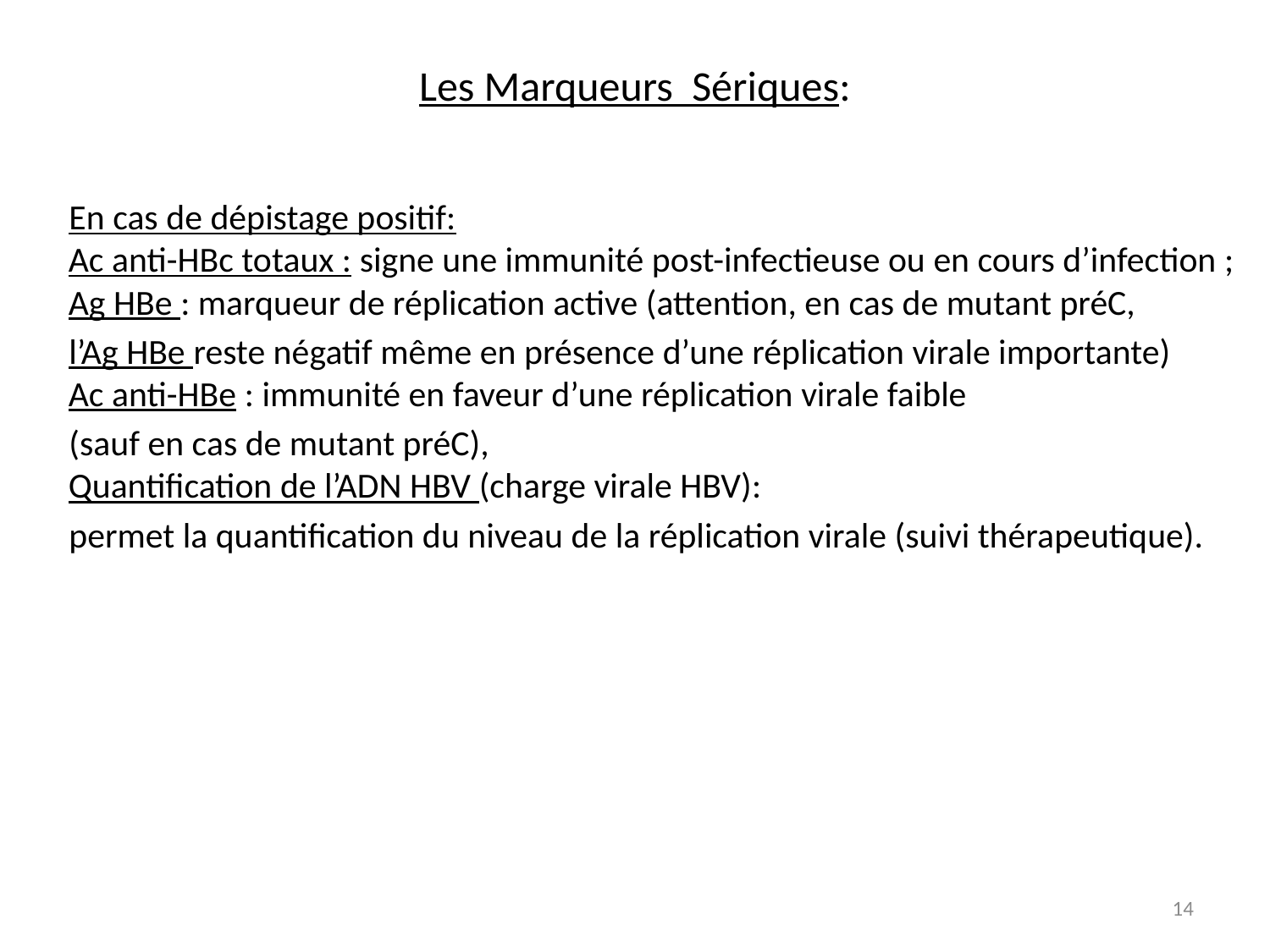

# Les Marqueurs  Sériques:
       En cas de dépistage positif:
 Ac anti-HBc totaux : signe une immunité post-infectieuse ou en cours d’infection ;
 Ag HBe : marqueur de réplication active (attention, en cas de mutant préC,
       l’Ag HBe reste négatif même en présence d’une réplication virale importante)
 Ac anti-HBe : immunité en faveur d’une réplication virale faible
       (sauf en cas de mutant préC),
 Quantification de l’ADN HBV (charge virale HBV):
       permet la quantification du niveau de la réplication virale (suivi thérapeutique).
14